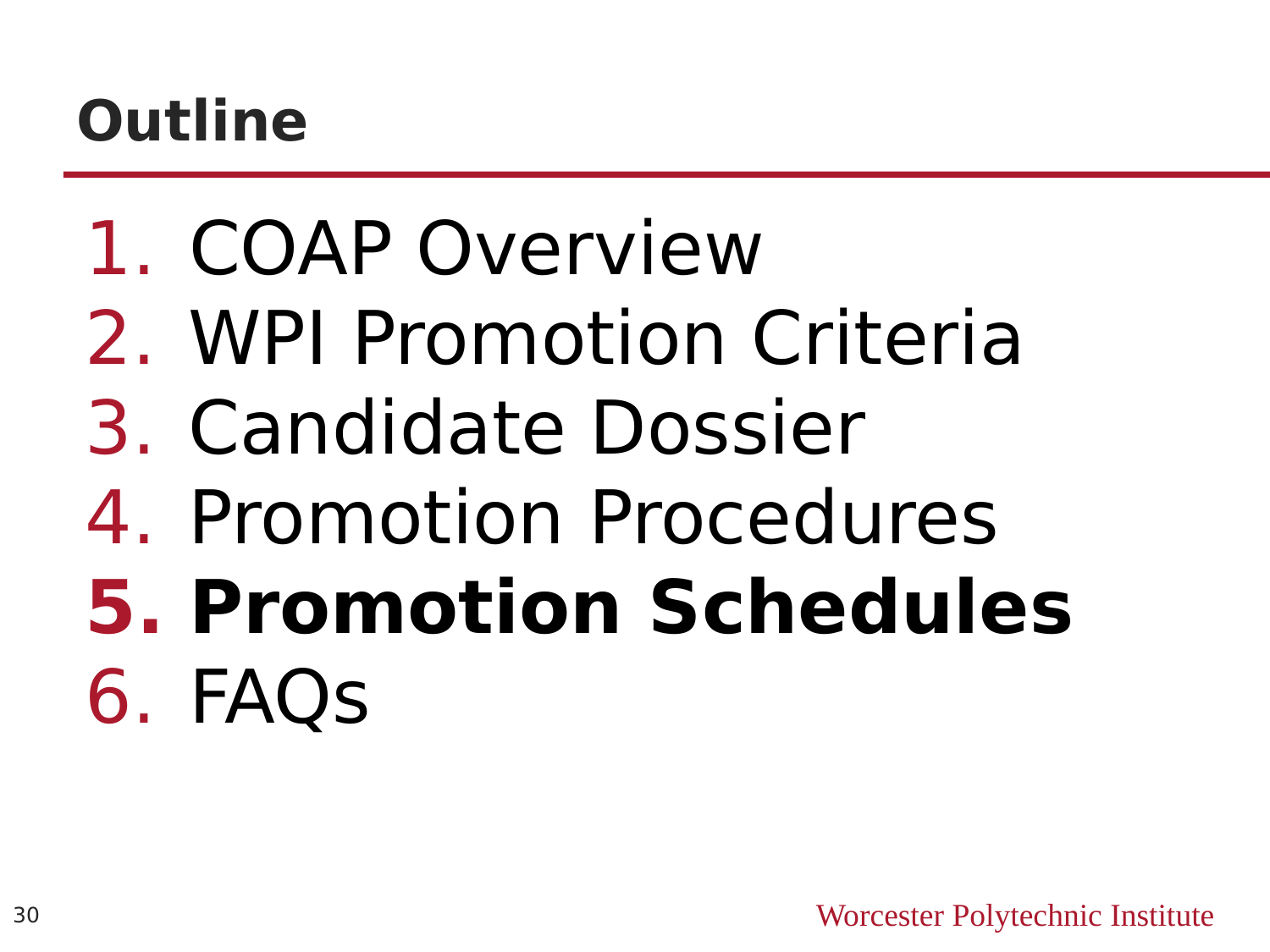

# Outline
COAP Overview
WPI Promotion Criteria
Candidate Dossier
Promotion Procedures
Promotion Schedules
FAQs

30